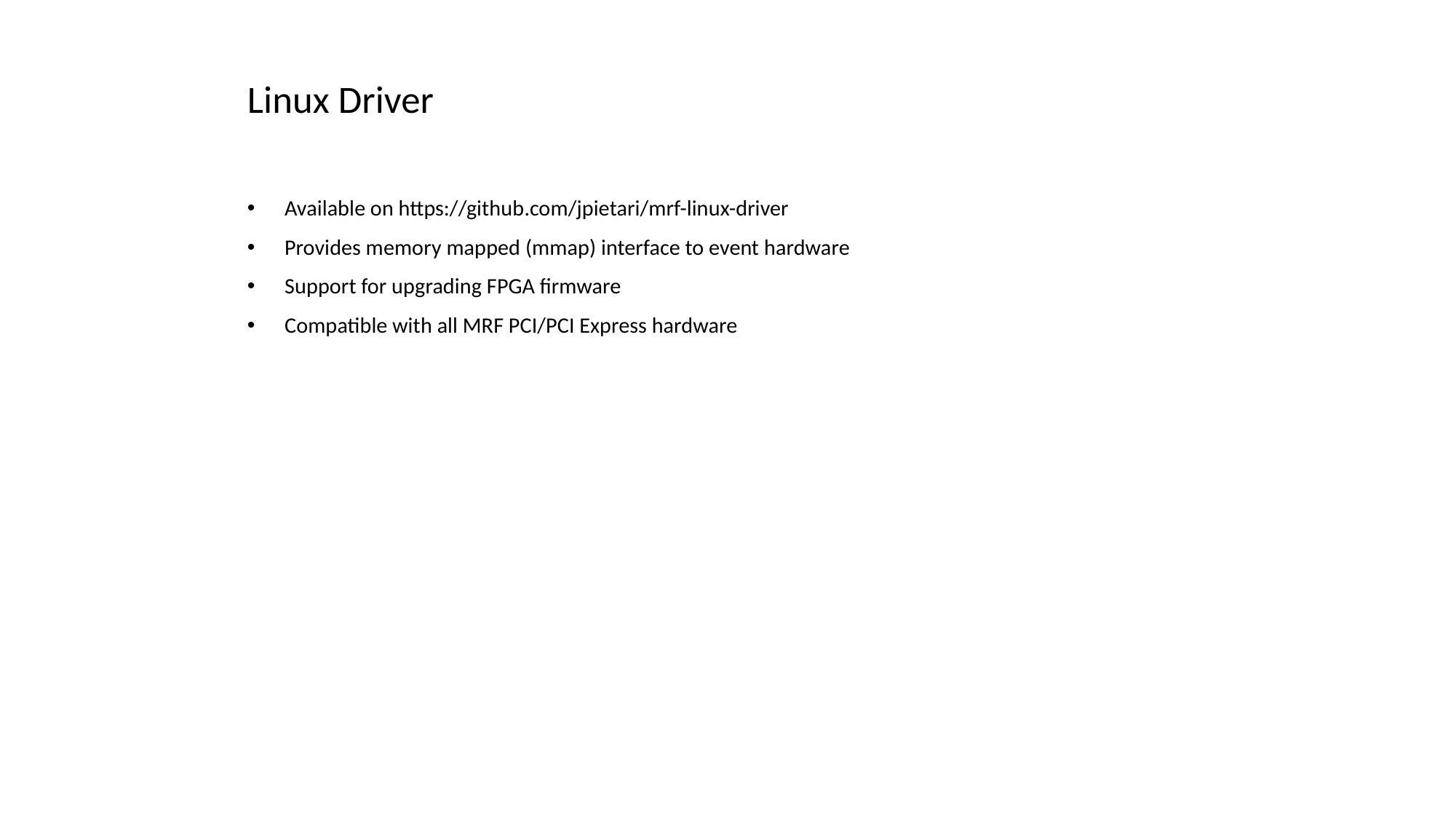

Linux Driver
Available on https://github.com/jpietari/mrf-linux-driver
Provides memory mapped (mmap) interface to event hardware
Support for upgrading FPGA firmware
Compatible with all MRF PCI/PCI Express hardware